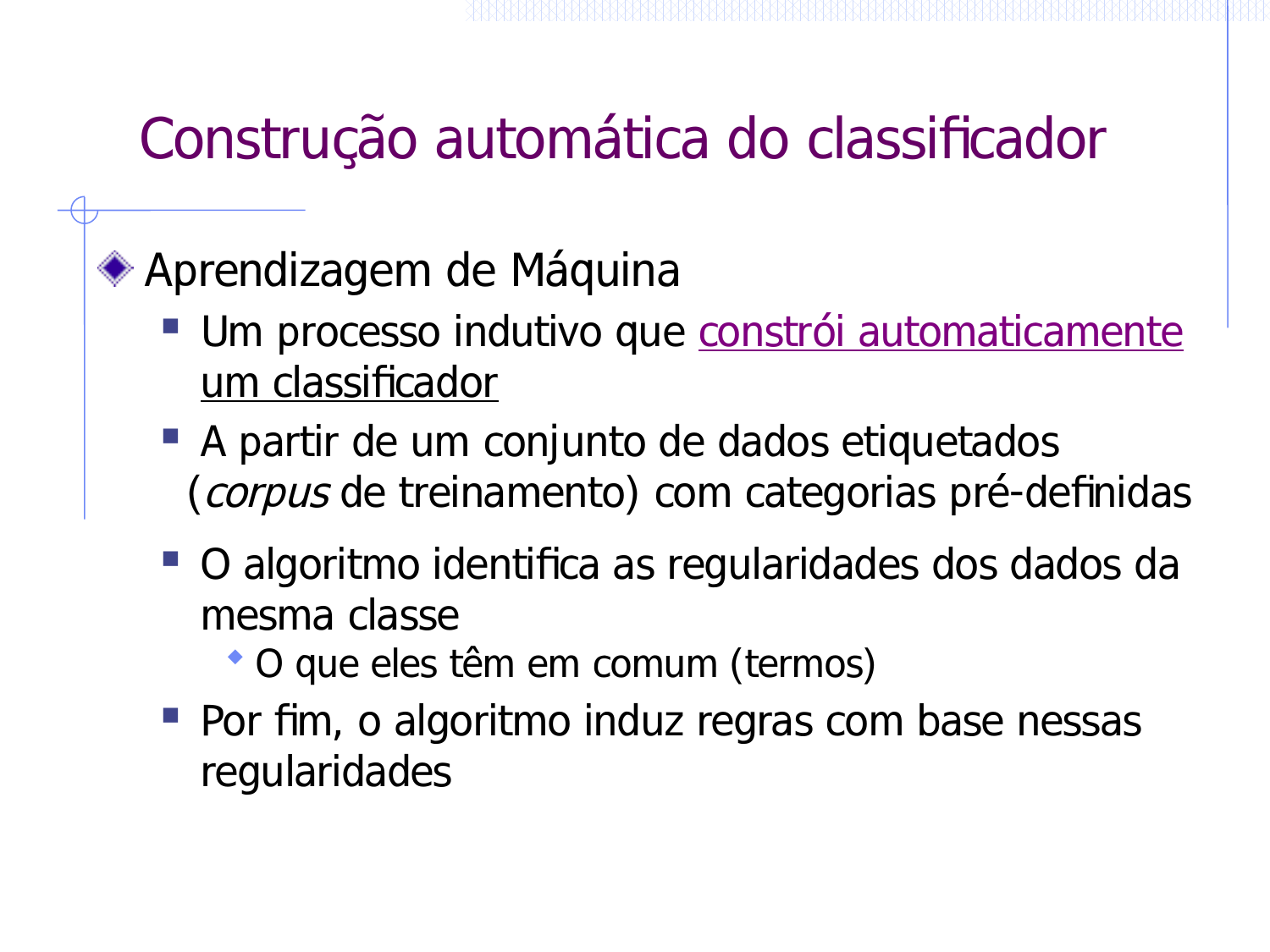

# Construção automática do classificador
Aprendizagem de Máquina
Um processo indutivo que constrói automaticamente um classificador
A partir de um conjunto de dados etiquetados
  (corpus de treinamento) com categorias pré-definidas
O algoritmo identifica as regularidades dos dados da mesma classe
O que eles têm em comum (termos)
Por fim, o algoritmo induz regras com base nessas regularidades